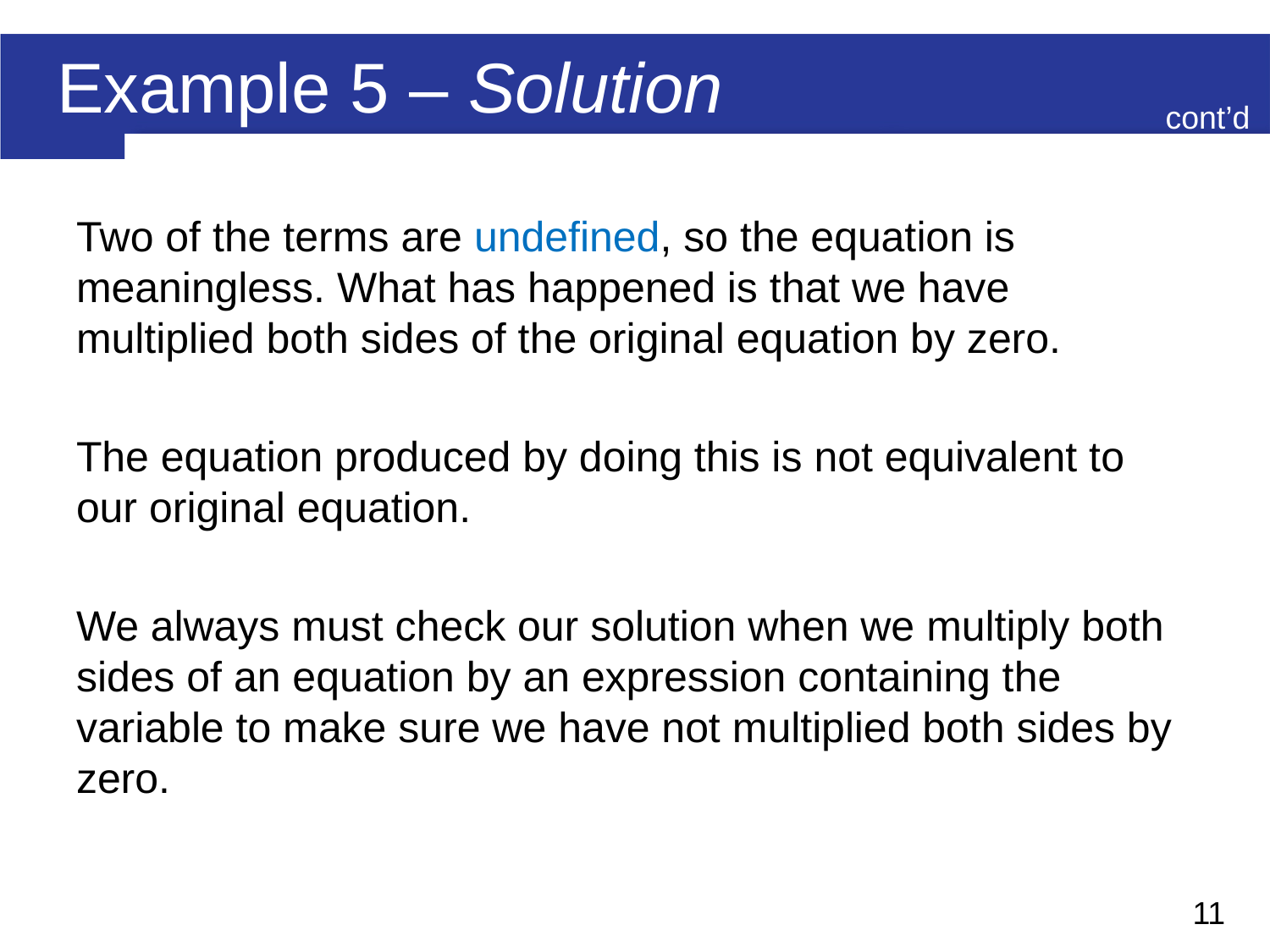

# Example 5 – Solution
cont’d
Two of the terms are undefined, so the equation is meaningless. What has happened is that we have multiplied both sides of the original equation by zero.

The equation produced by doing this is not equivalent to our original equation.

We always must check our solution when we multiply both sides of an equation by an expression containing the variable to make sure we have not multiplied both sides by zero.